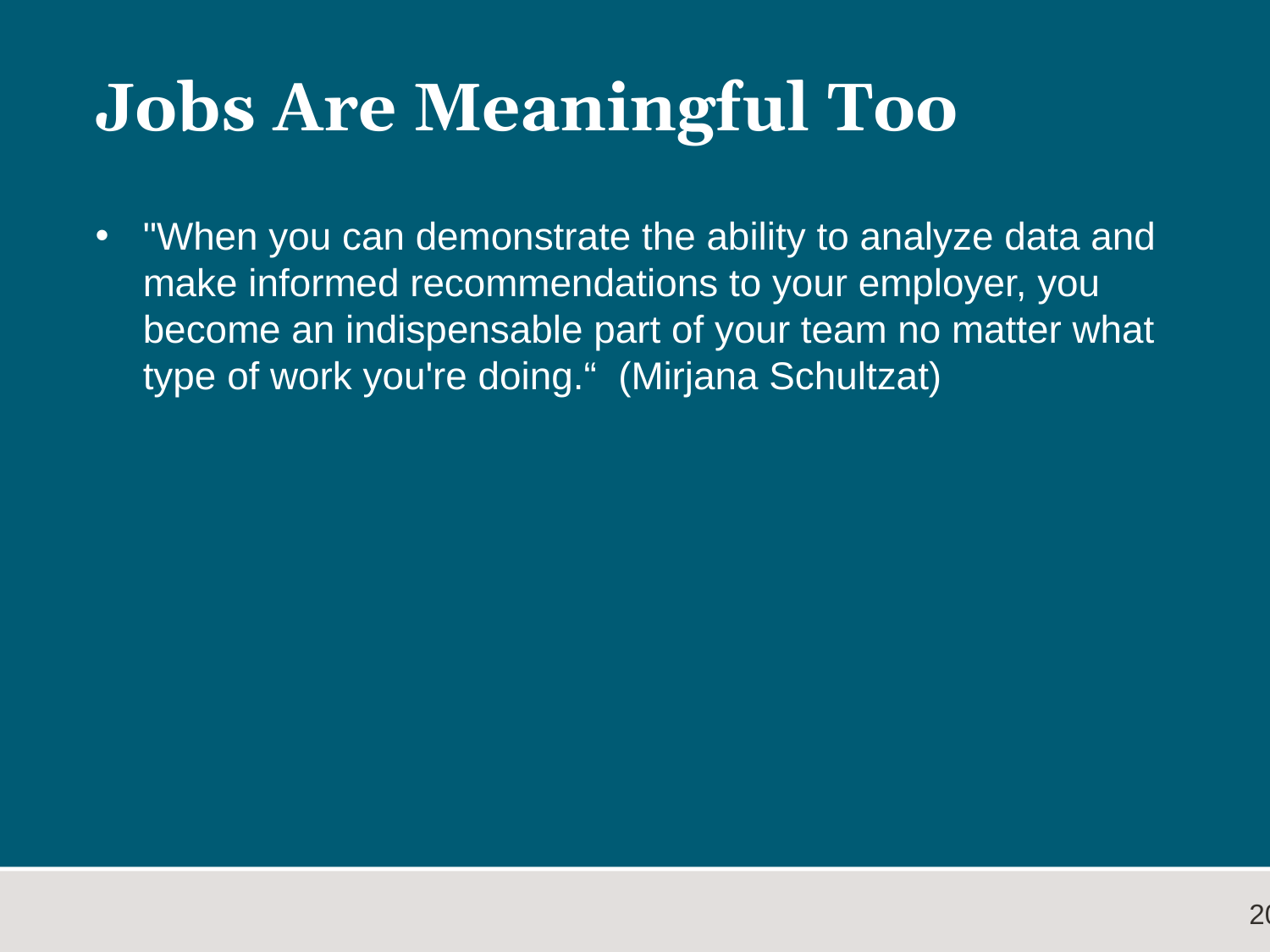

20
# Jobs Are Meaningful Too
"When you can demonstrate the ability to analyze data and make informed recommendations to your employer, you become an indispensable part of your team no matter what type of work you're doing.“  (Mirjana Schultzat)